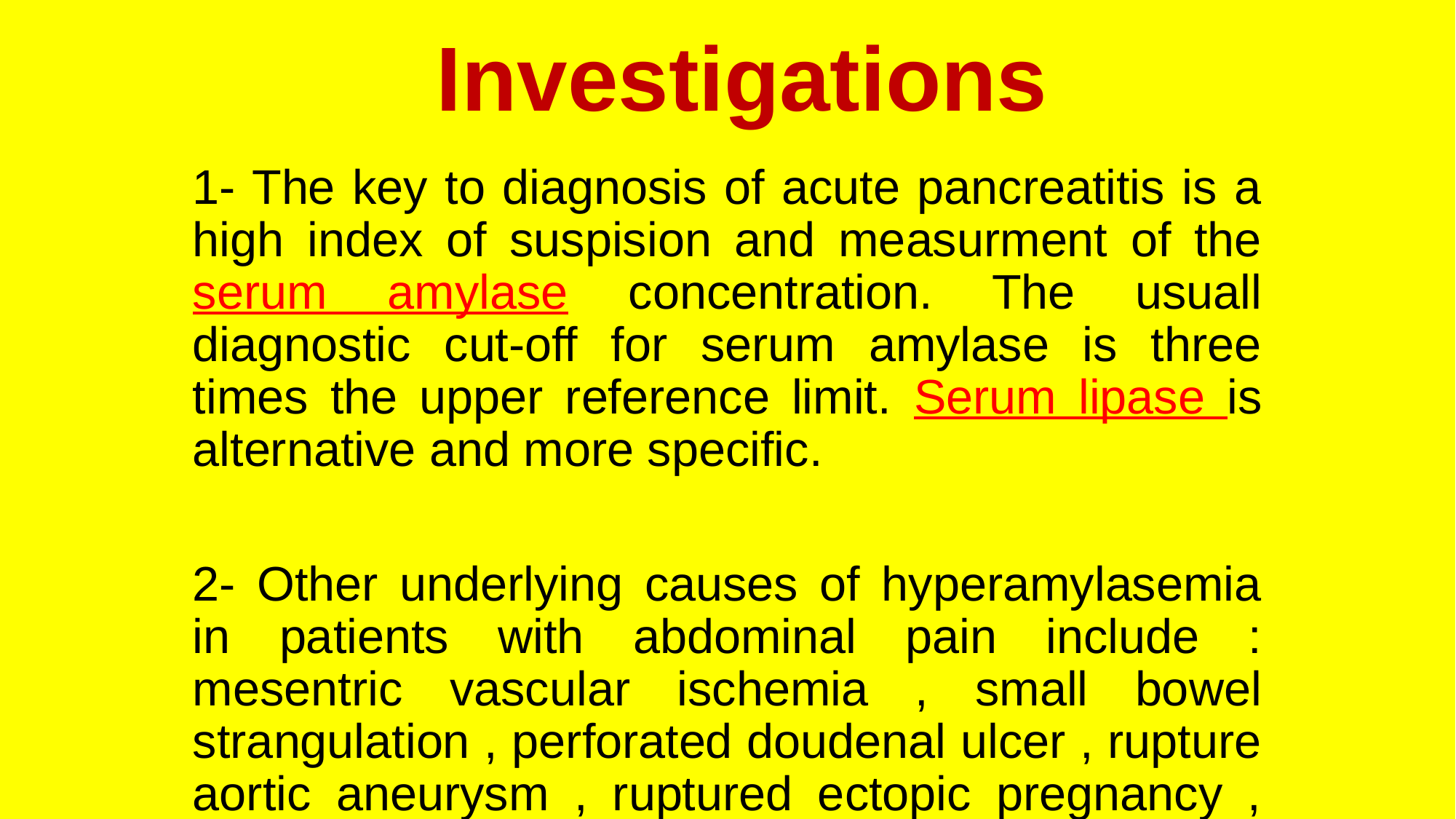

# Investigations
1- The key to diagnosis of acute pancreatitis is a high index of suspision and measurment of the serum amylase concentration. The usuall diagnostic cut-off for serum amylase is three times the upper reference limit. Serum lipase is alternative and more specific.

2- Other underlying causes of hyperamylasemia in patients with abdominal pain include : mesentric vascular ischemia , small bowel strangulation , perforated doudenal ulcer , rupture aortic aneurysm , ruptured ectopic pregnancy , acute cholecystitis.